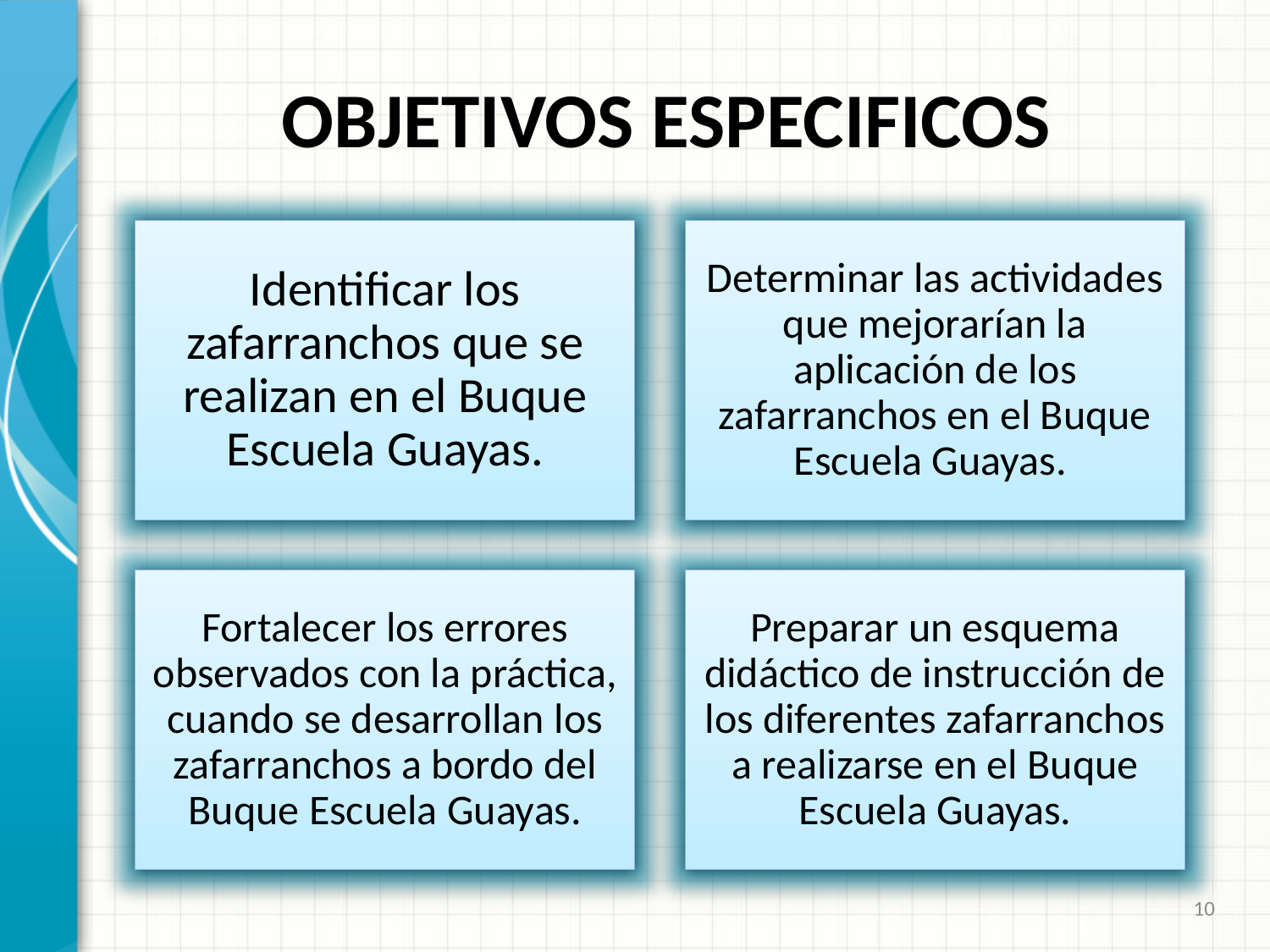

# OBJETIVOS ESPECIFICOS
Identificar los zafarranchos que se realizan en el Buque Escuela Guayas.
Determinar las actividades que mejorarían la aplicación de los zafarranchos en el Buque Escuela Guayas.
Fortalecer los errores observados con la práctica, cuando se desarrollan los zafarranchos a bordo del Buque Escuela Guayas.
Preparar un esquema didáctico de instrucción de los diferentes zafarranchos a realizarse en el Buque Escuela Guayas.
10